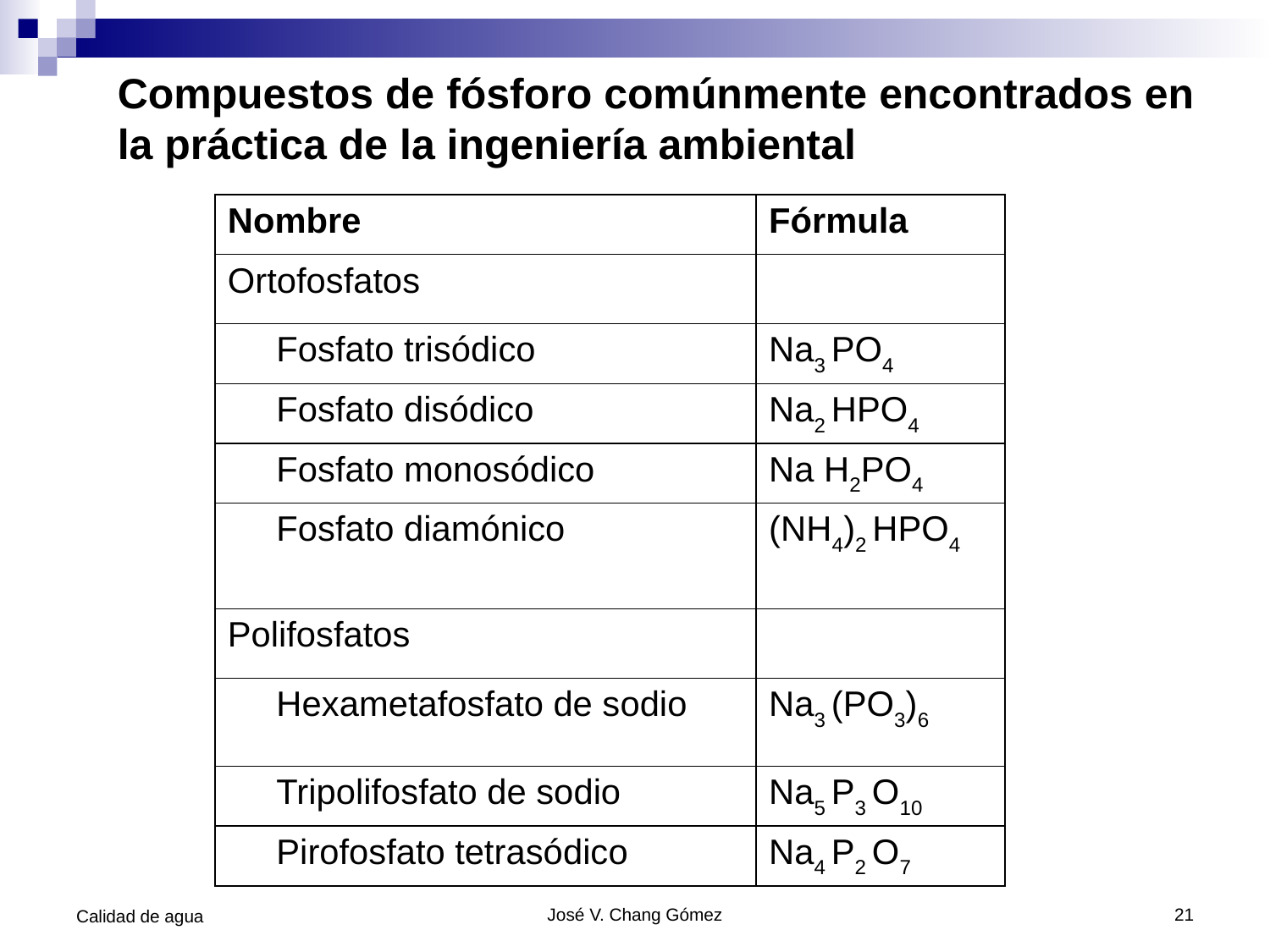

Compuestos de fósforo comúnmente encontrados en la práctica de la ingeniería ambiental
| Nombre | Fórmula |
| --- | --- |
| Ortofosfatos |  |
| Fosfato trisódico | Na3 PO4 |
| Fosfato disódico | Na2 HPO4 |
| Fosfato monosódico | Na H2PO4 |
| Fosfato diamónico | (NH4)2 HPO4 |
| Polifosfatos |  |
| Hexametafosfato de sodio | Na3 (PO3)6 |
| Tripolifosfato de sodio | Na5 P3 O10 |
| Pirofosfato tetrasódico | Na4 P2 O7 |
Calidad de agua
José V. Chang Gómez
21